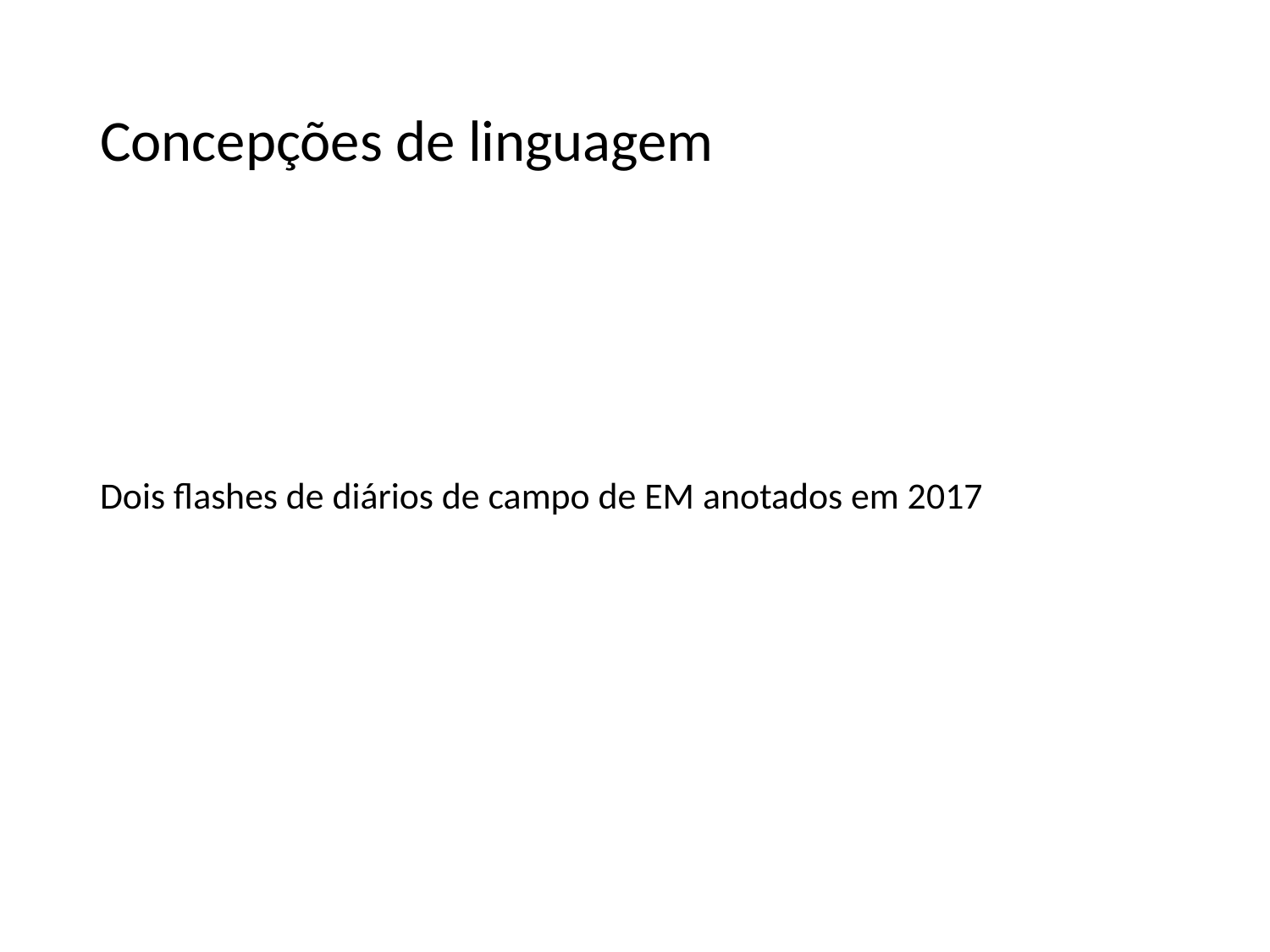

# Concepções de linguagem

Dois flashes de diários de campo de EM anotados em 2017